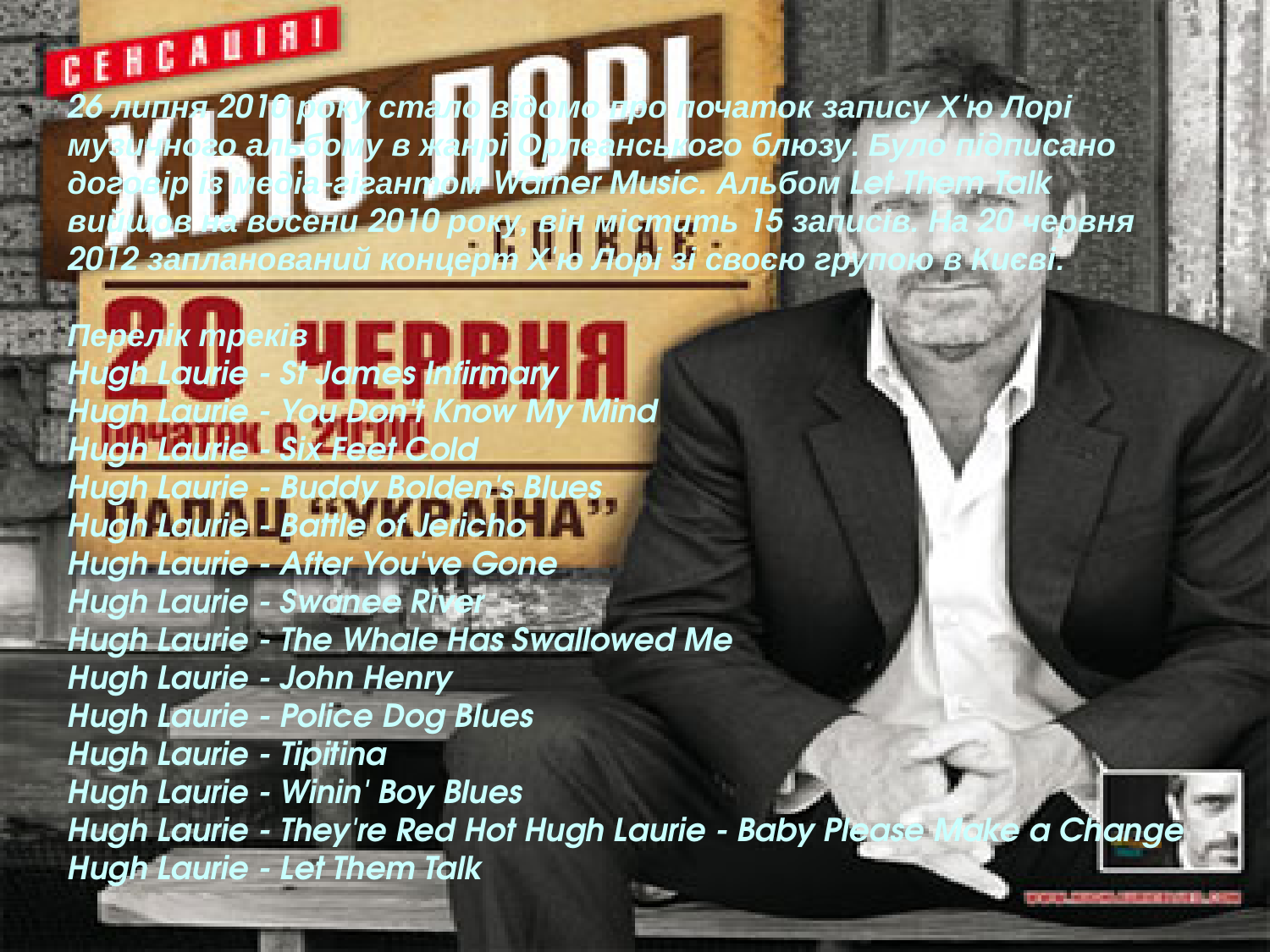

# 26 липня 2010 року стало відомо про початок запису Х'ю Лорі музичного альбому в жанрі Орлеанського блюзу. Було підписано договір із медіа-гігантом Warner Music. Альбом Let Them Talk вийшов на восени 2010 року, він містить 15 записів. На 20 червня 2012 запланований концерт Х'ю Лорі зі своєю групою в Києві. Перелік треків Hugh Laurie - St James Infirmary Hugh Laurie - You Don't Know My Mind Hugh Laurie - Six Feet Cold Hugh Laurie - Buddy Bolden's Blues Hugh Laurie - Battle of Jericho Hugh Laurie - After You've Gone Hugh Laurie - Swanee River Hugh Laurie - The Whale Has Swallowed Me Hugh Laurie - John Henry Hugh Laurie - Police Dog Blues Hugh Laurie - Tipitina Hugh Laurie - Winin' Boy Blues Hugh Laurie - They're Red Hot Hugh Laurie - Baby Please Make a Change Hugh Laurie - Let Them Talk